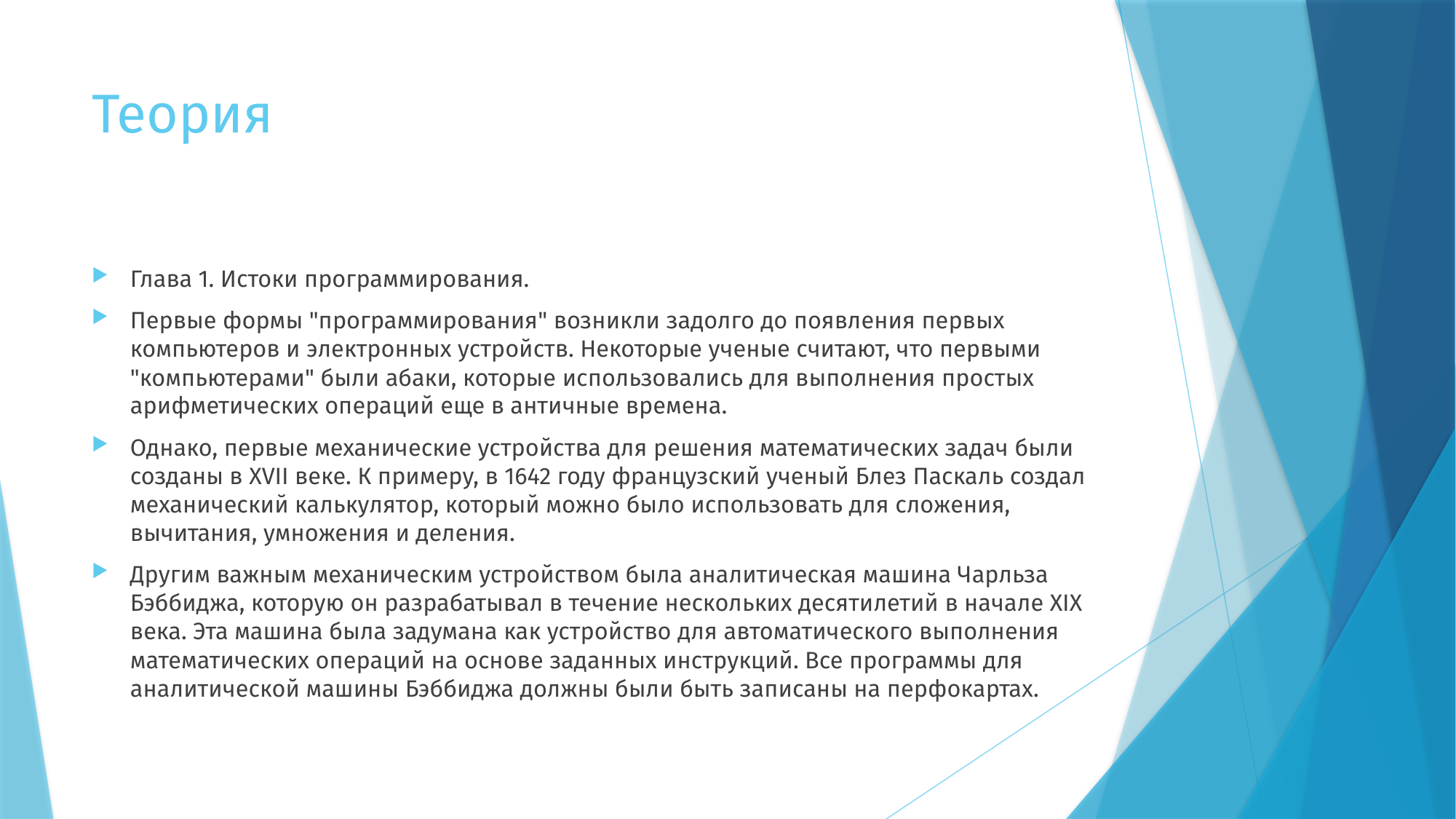

# Теория
Глава 1. Истоки программирования.
Первые формы "программирования" возникли задолго до появления первых компьютеров и электронных устройств. Некоторые ученые считают, что первыми "компьютерами" были абаки, которые использовались для выполнения простых арифметических операций еще в античные времена.
Однако, первые механические устройства для решения математических задач были созданы в XVII веке. К примеру, в 1642 году французский ученый Блез Паскаль создал механический калькулятор, который можно было использовать для сложения, вычитания, умножения и деления.
Другим важным механическим устройством была аналитическая машина Чарльза Бэббиджа, которую он разрабатывал в течение нескольких десятилетий в начале XIX века. Эта машина была задумана как устройство для автоматического выполнения математических операций на основе заданных инструкций. Все программы для аналитической машины Бэббиджа должны были быть записаны на перфокартах.